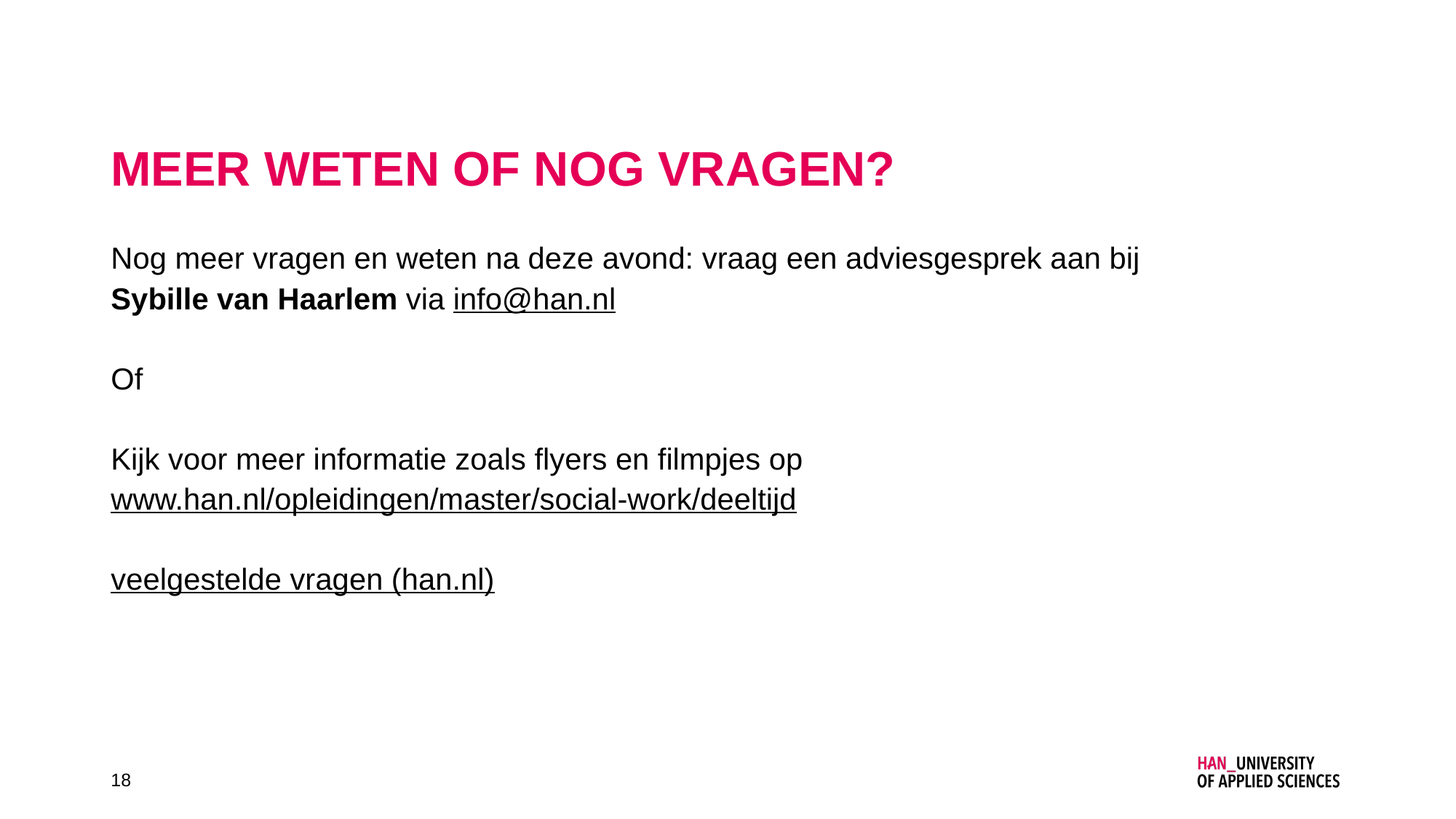

# Meer weten of nog vragen?
Nog meer vragen en weten na deze avond: vraag een adviesgesprek aan bij Sybille van Haarlem via info@han.nl

Of

Kijk voor meer informatie zoals flyers en filmpjes op
www.han.nl/opleidingen/master/social-work/deeltijd

veelgestelde vragen (han.nl)

18